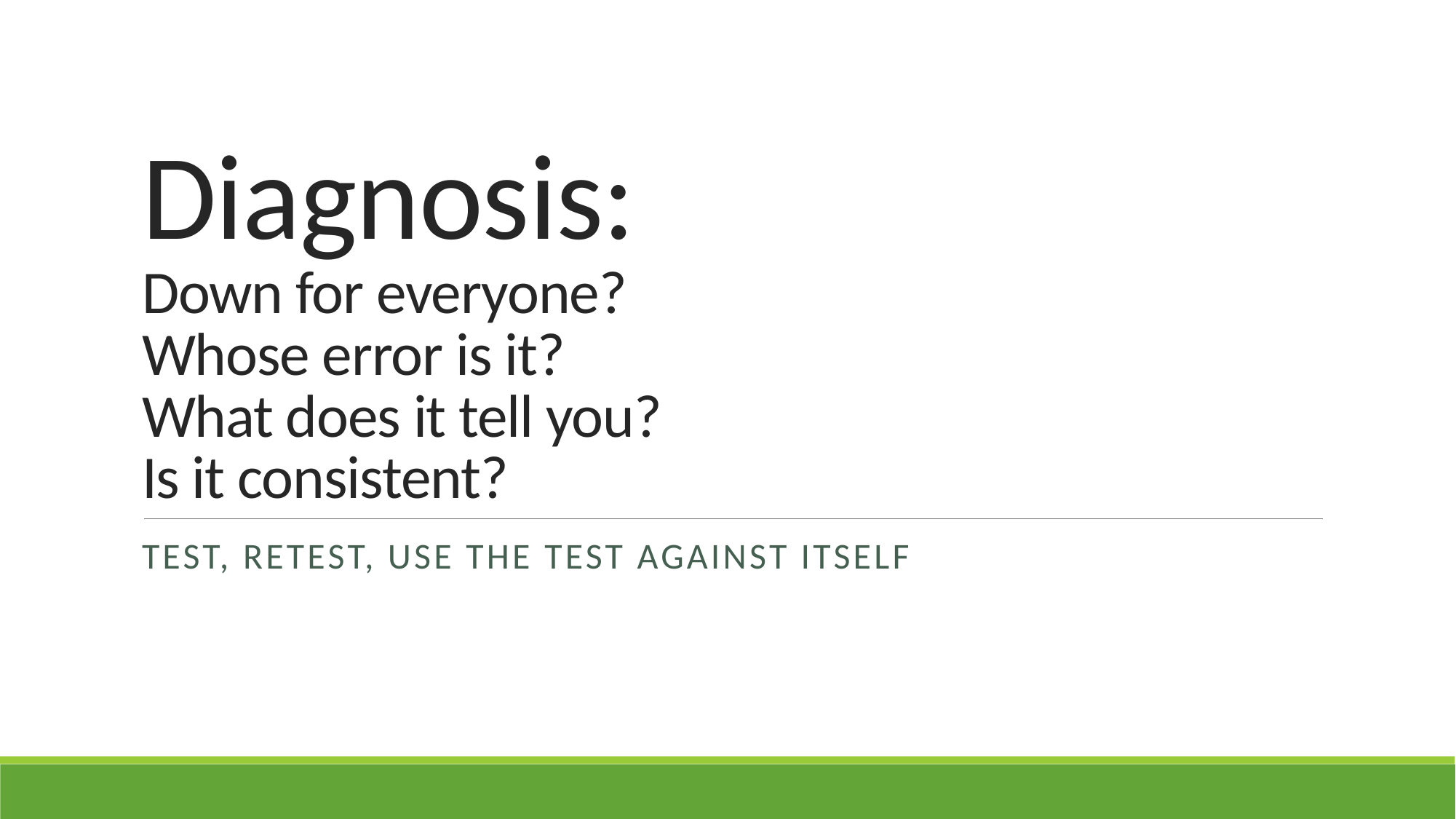

# Diagnosis: Down for everyone? Whose error is it? What does it tell you? Is it consistent?
Test, retest, use the test against itself